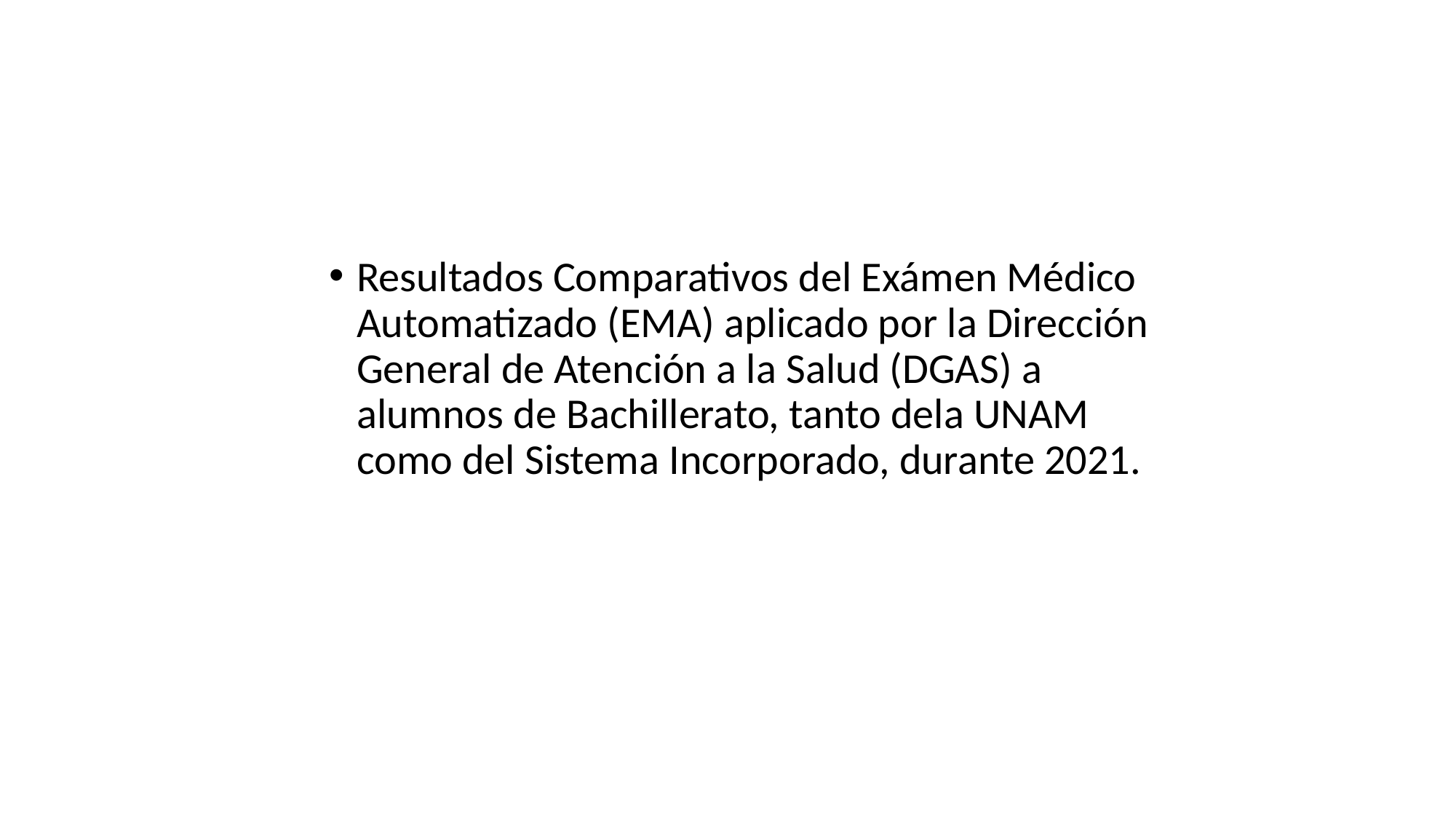

#
Resultados Comparativos del Exámen Médico Automatizado (EMA) aplicado por la Dirección General de Atención a la Salud (DGAS) a alumnos de Bachillerato, tanto dela UNAM como del Sistema Incorporado, durante 2021.